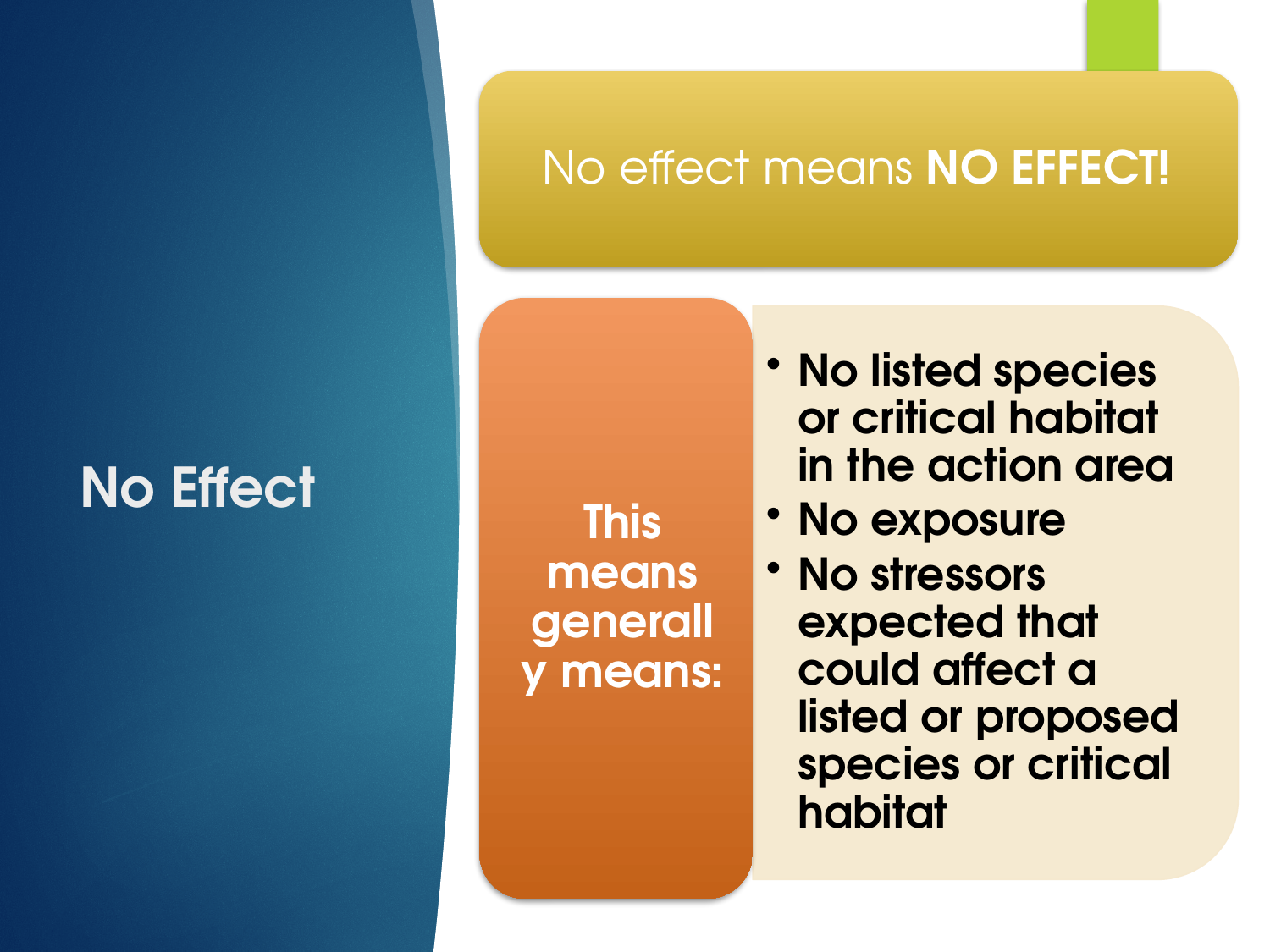

No effect means NO EFFECT!
No listed species or critical habitat in the action area
No exposure
No stressors expected that could affect a listed or proposed species or critical habitat
This means generally means:
# No Effect